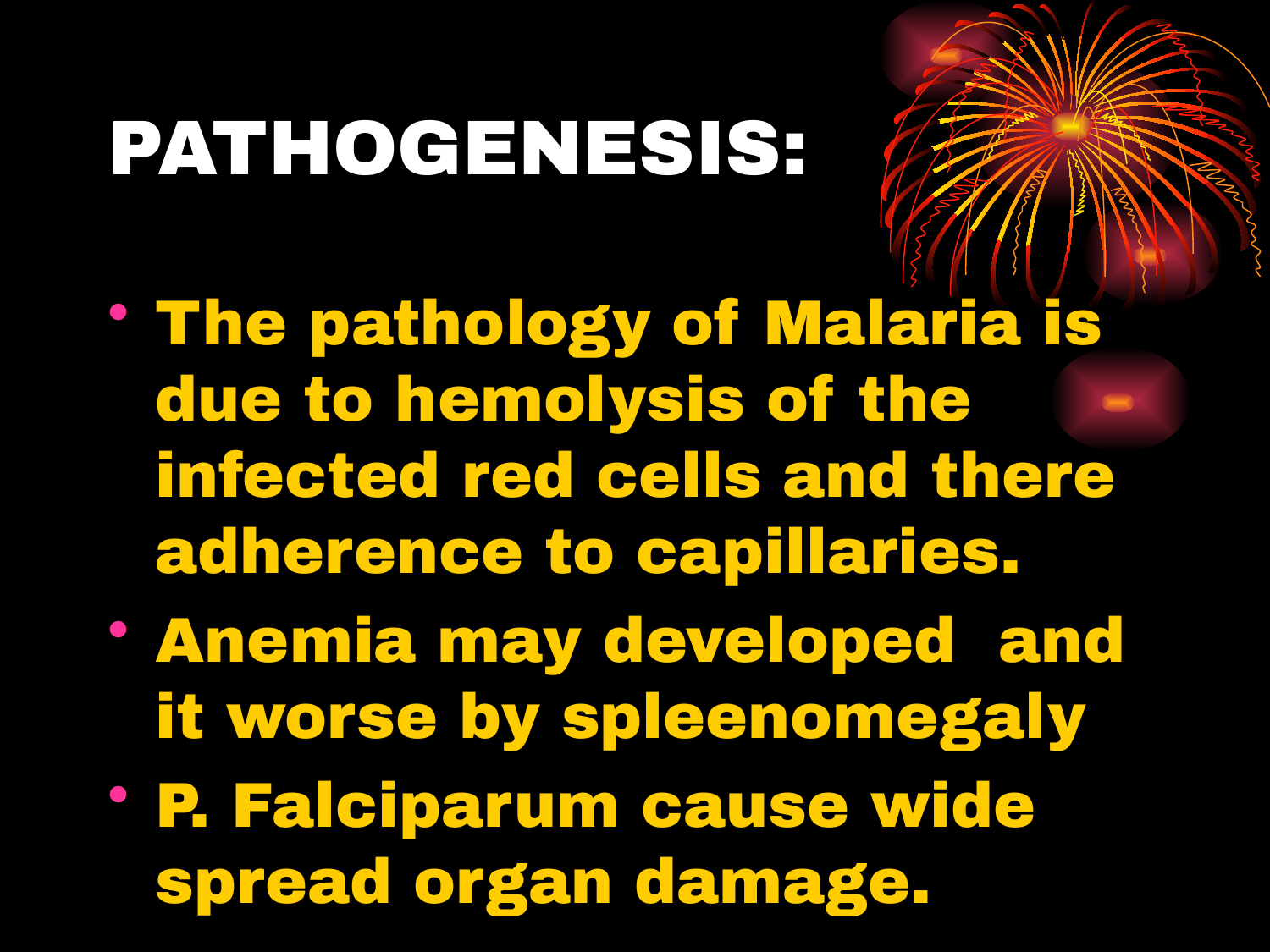

# PATHOGENESIS:
The pathology of Malaria is due to hemolysis of the infected red cells and there adherence to capillaries.
Anemia may developed  and it worse by spleenomegaly
P. Falciparum cause wide spread organ damage.